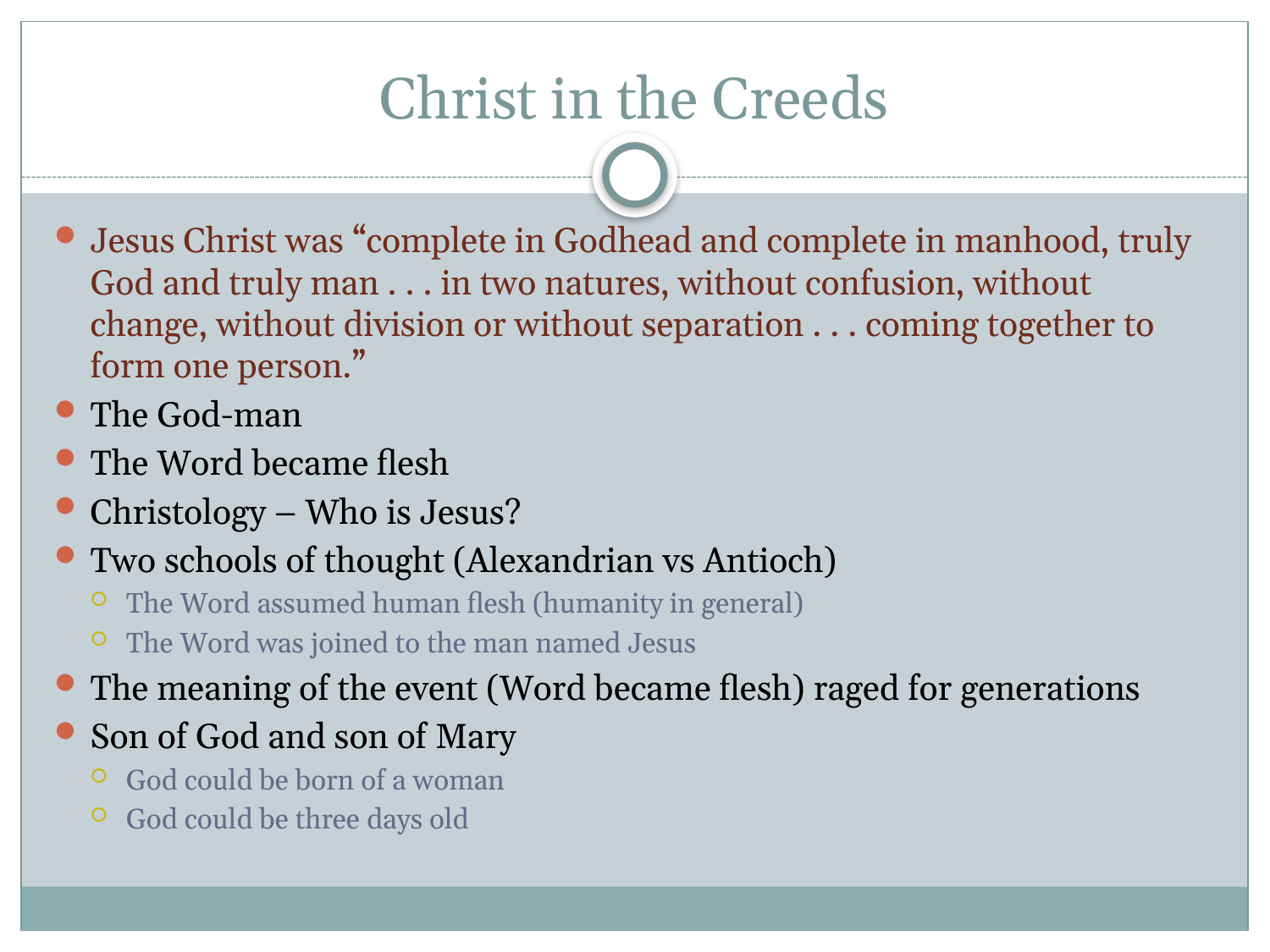

# Christ in the Creeds
Jesus Christ was “complete in Godhead and complete in manhood, truly God and truly man . . . in two natures, without confusion, without change, without division or without separation . . . coming together to form one person.”
The God-man
The Word became flesh
Christology – Who is Jesus?
Two schools of thought (Alexandrian vs Antioch)
The Word assumed human flesh (humanity in general)
The Word was joined to the man named Jesus
The meaning of the event (Word became flesh) raged for generations
Son of God and son of Mary
God could be born of a woman
God could be three days old